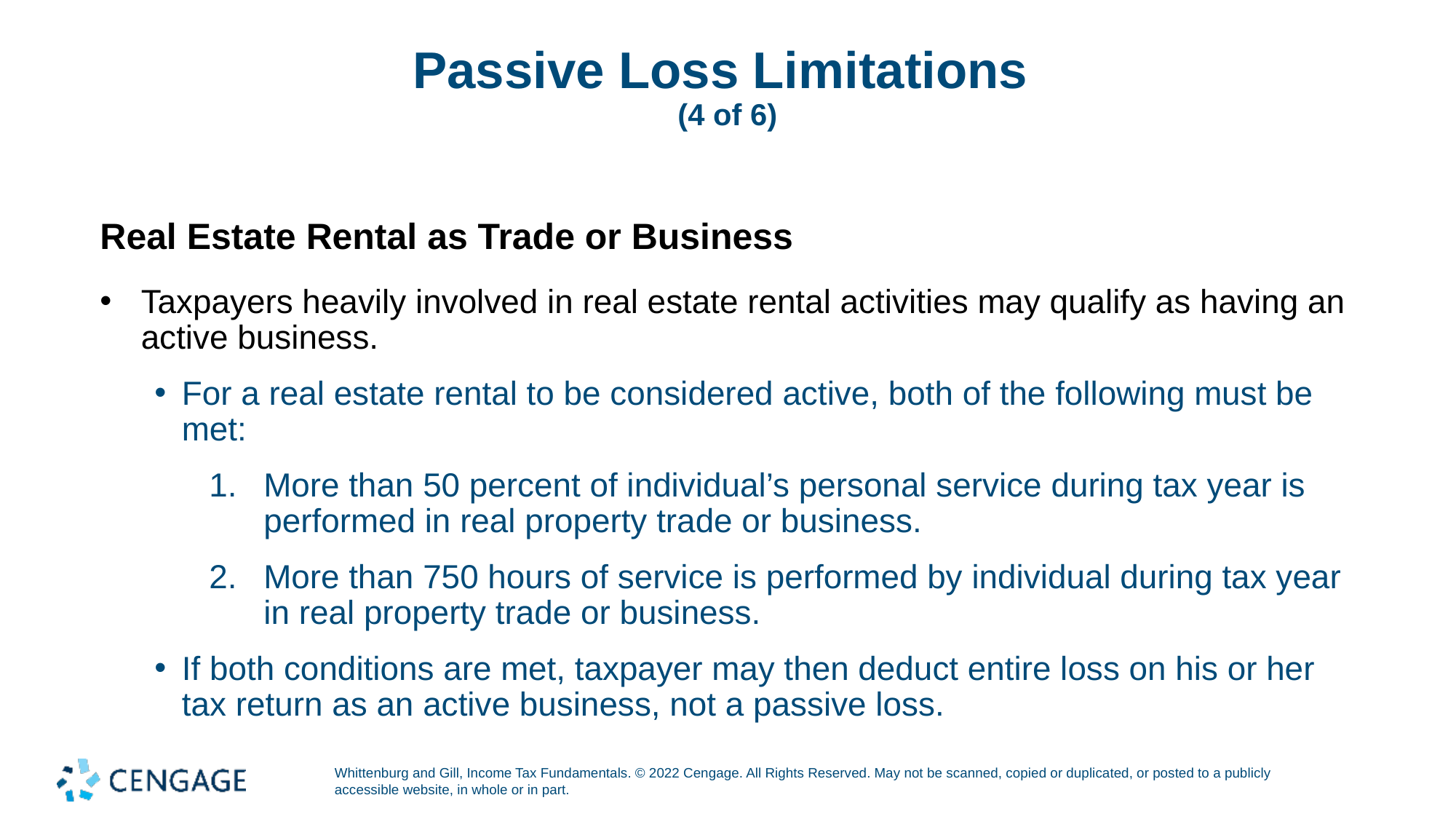

# Passive Loss Limitations (4 of 6)
Real Estate Rental as Trade or Business
Taxpayers heavily involved in real estate rental activities may qualify as having an active business.
For a real estate rental to be considered active, both of the following must be met:
More than 50 percent of individual’s personal service during tax year is performed in real property trade or business.
More than 750 hours of service is performed by individual during tax year in real property trade or business.
If both conditions are met, taxpayer may then deduct entire loss on his or her tax return as an active business, not a passive loss.